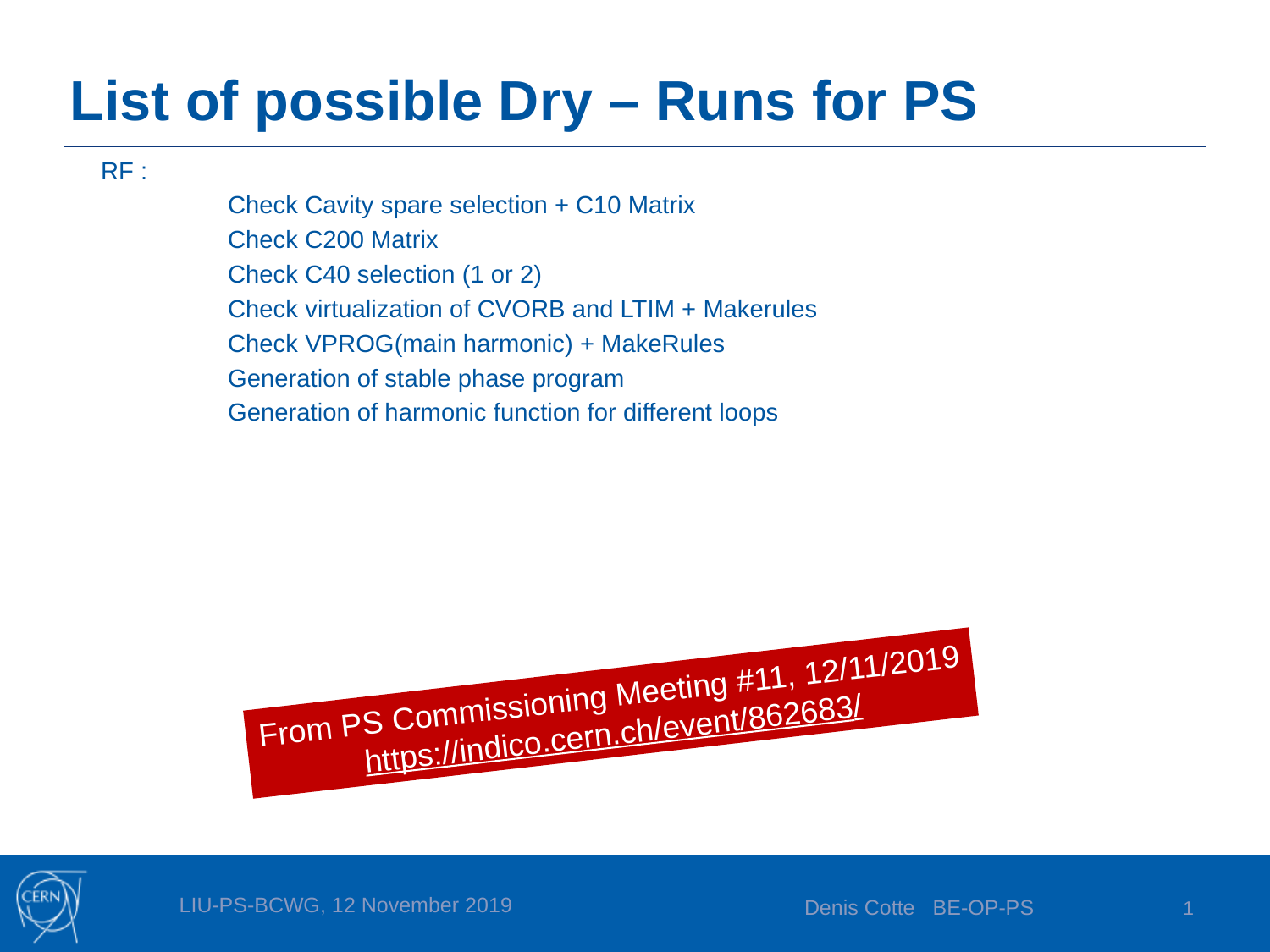

# List of possible Dry – Runs for PS
RF :
	Check Cavity spare selection + C10 Matrix
	Check C200 Matrix
	Check C40 selection (1 or 2)
	Check virtualization of CVORB and LTIM + Makerules
	Check VPROG(main harmonic) + MakeRules
	Generation of stable phase program
	Generation of harmonic function for different loops

From PS Commissioning Meeting #11, 12/11/2019
https://indico.cern.ch/event/862683/
Denis Cotte   BE-OP-PS
1
LIU-PS-BCWG, 12 November 2019